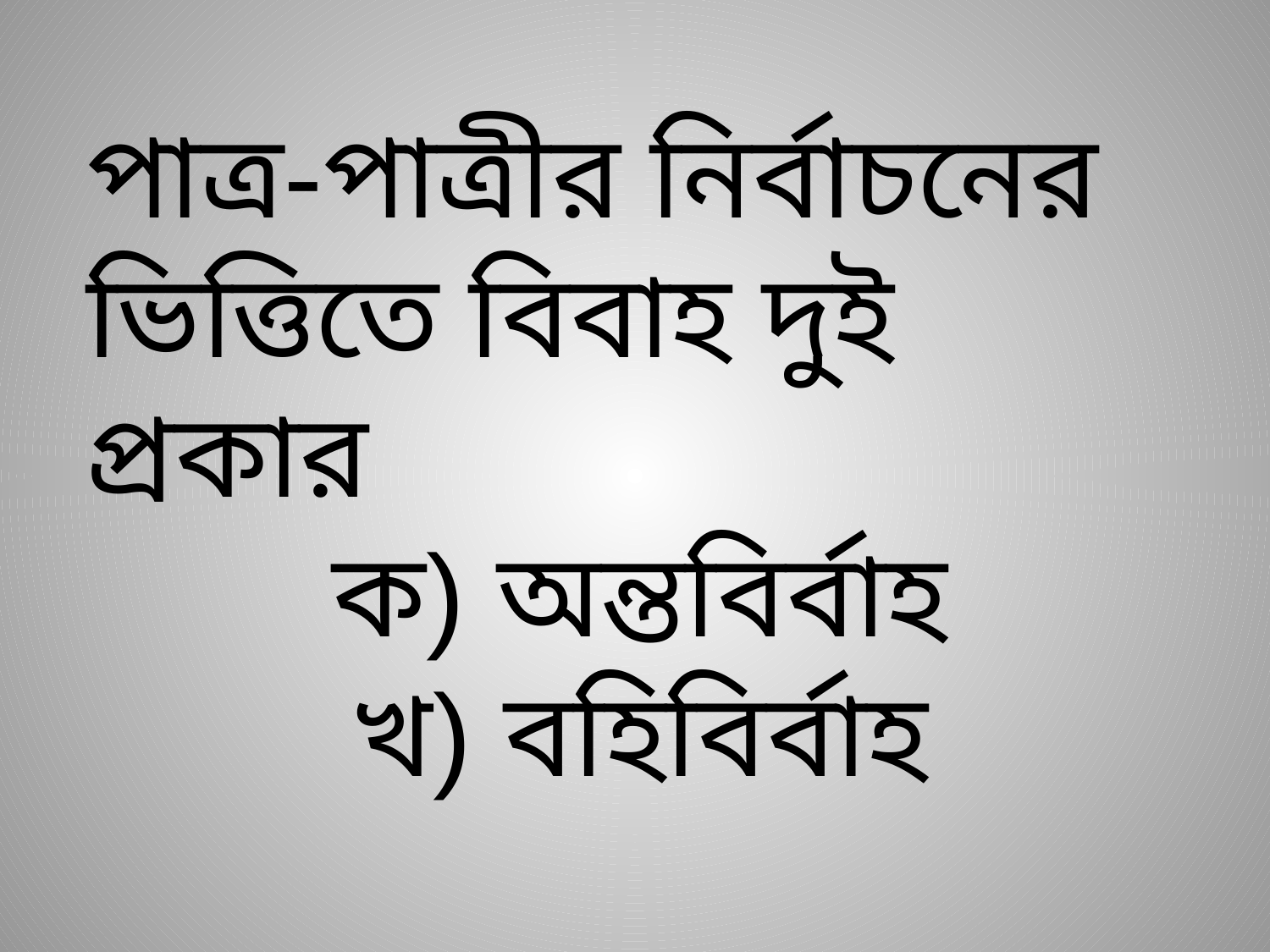

পাত্র-পাত্রীর নির্বাচনের ভিত্তিতে বিবাহ দুই প্রকার
ক) অন্তবির্বাহ
খ) বহিবির্বাহ